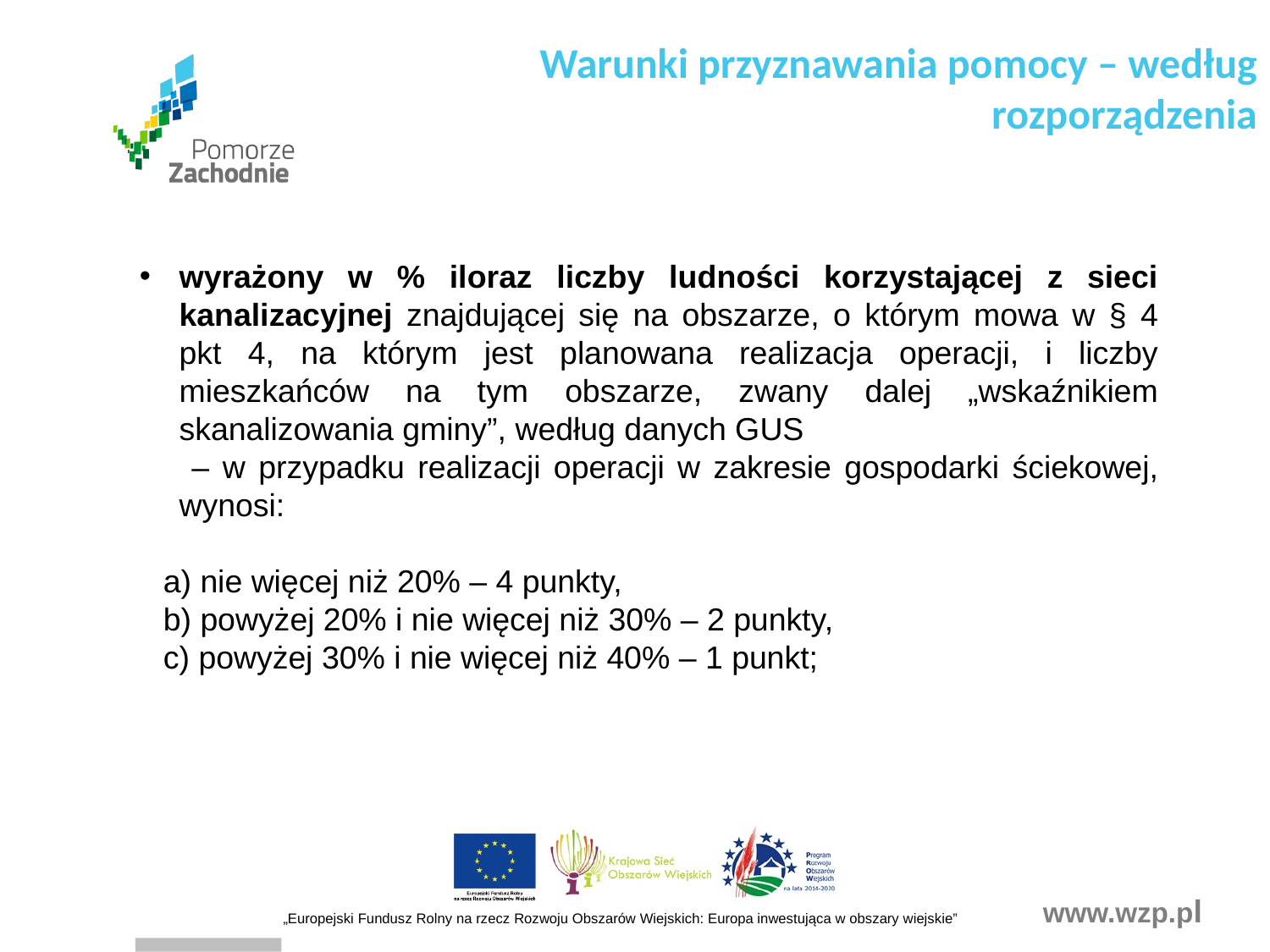

Warunki przyznawania pomocy – według rozporządzenia
wyrażony w % iloraz liczby ludności korzystającej z sieci kanalizacyjnej znajdującej się na obszarze, o którym mowa w § 4 pkt 4, na którym jest planowana realizacja operacji, i liczby mieszkańców na tym obszarze, zwany dalej „wskaźnikiem skanalizowania gminy”, według danych GUS
    – w przypadku realizacji operacji w zakresie gospodarki ściekowej, wynosi:

a) nie więcej niż 20% – 4 punkty,
b) powyżej 20% i nie więcej niż 30% – 2 punkty,
c) powyżej 30% i nie więcej niż 40% – 1 punkt;